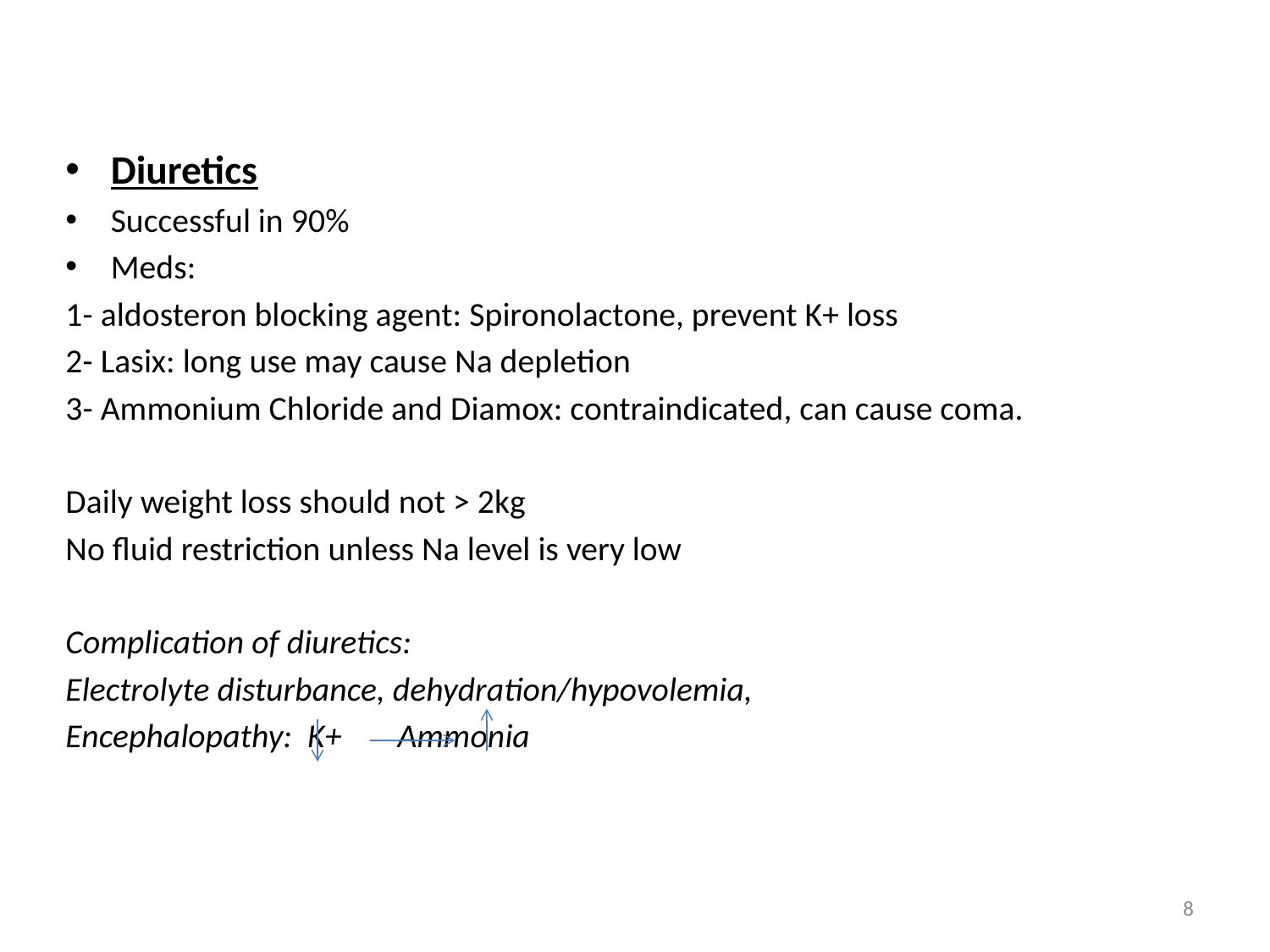

Diuretics
Successful in 90%
Meds:
1- aldosteron blocking agent: Spironolactone, prevent K+ loss
2- Lasix: long use may cause Na depletion
3- Ammonium Chloride and Diamox: contraindicated, can cause coma.

Daily weight loss should not > 2kg
No fluid restriction unless Na level is very low

Complication of diuretics:
Electrolyte disturbance, dehydration/hypovolemia,
Encephalopathy:  K+	      Ammonia
8